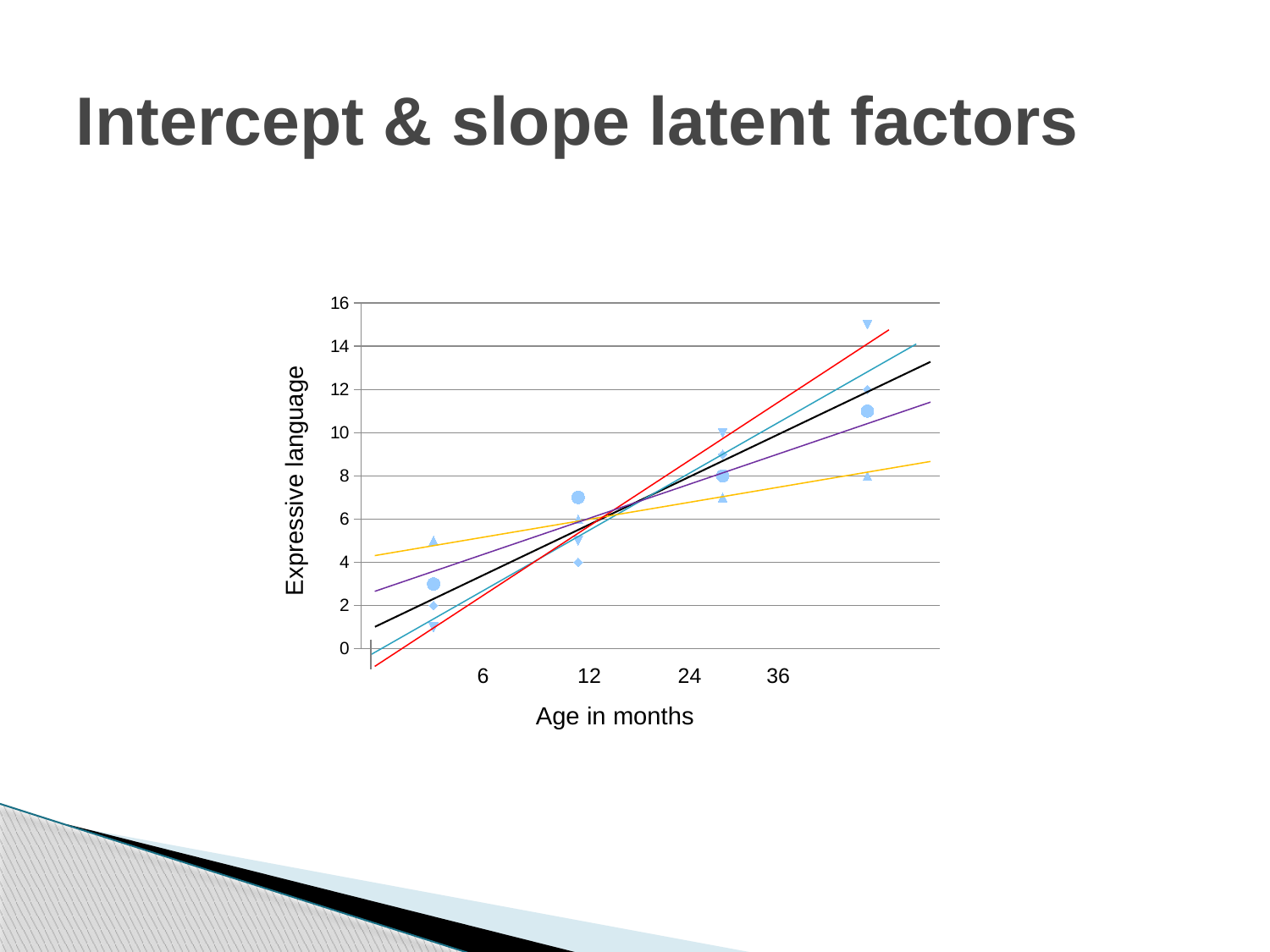

# Intercept & slope latent factors

### Chart

| Category |  |  |  |  |
|---|---|---|---|---|
Expressive language
6               12             24           36
Age in months